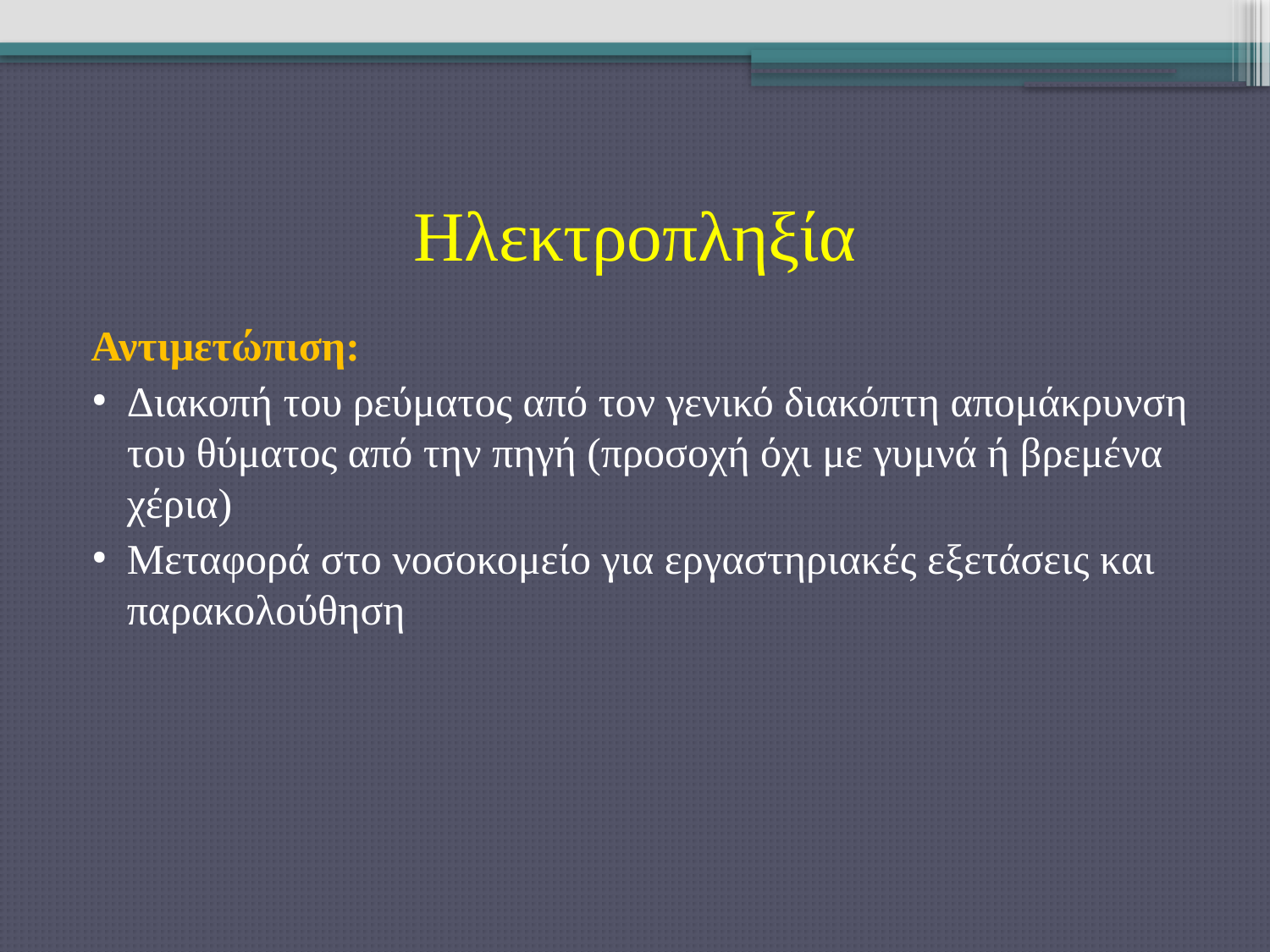

# Ηλεκτροπληξία
Αντιμετώπιση:
Διακοπή του ρεύματος από τον γενικό διακόπτη απομάκρυνση του θύματος από την πηγή (προσοχή όχι με γυμνά ή βρεμένα χέρια)
Μεταφορά στο νοσοκομείο για εργαστηριακές εξετάσεις και παρακολούθηση